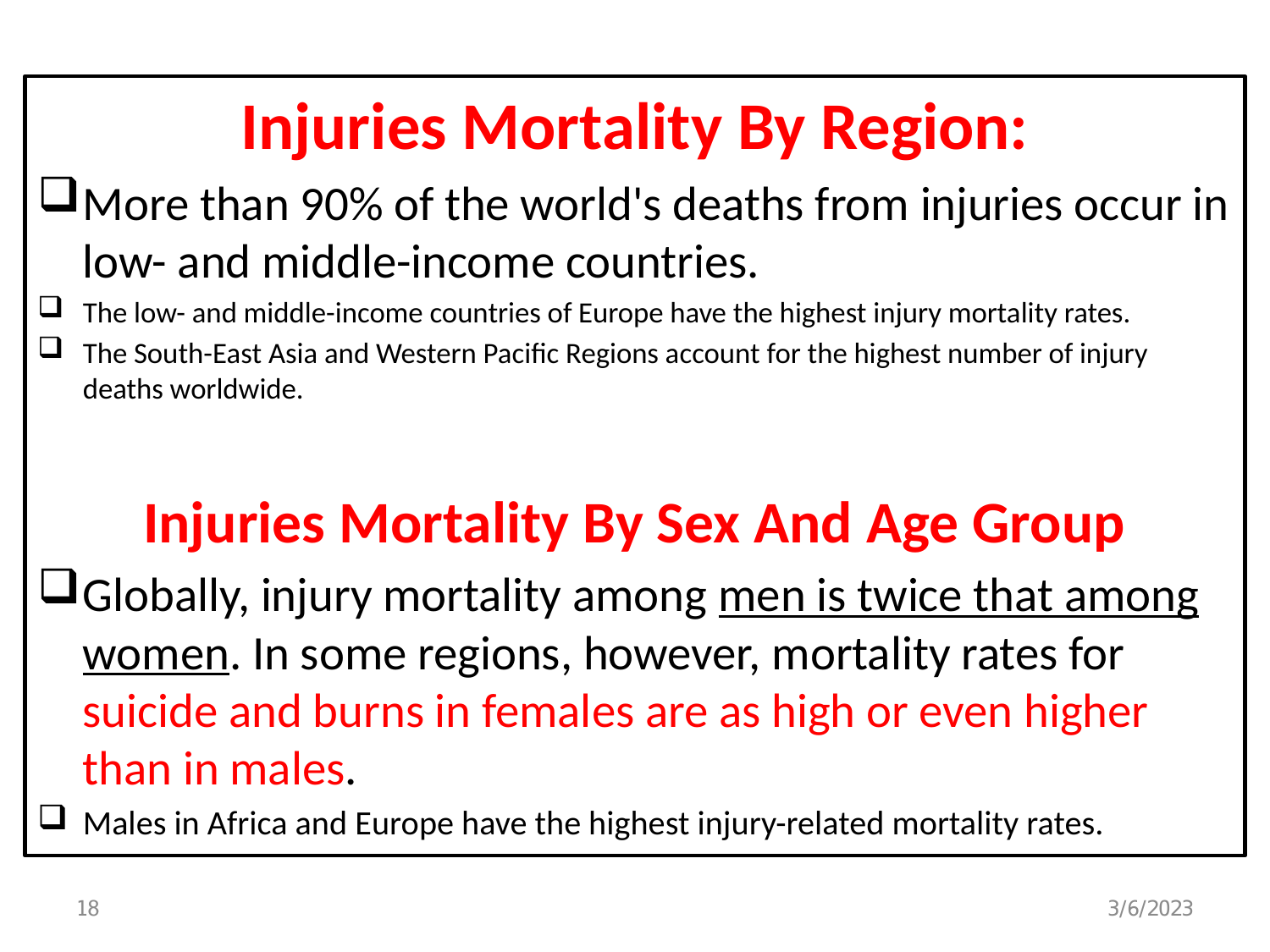

#
Injuries Mortality By Region:
More than 90% of the world's deaths from injuries occur in low- and middle-income countries.
The low- and middle-income countries of Europe have the highest injury mortality rates.
The South-East Asia and Western Pacific Regions account for the highest number of injury deaths worldwide.

Injuries Mortality By Sex And Age Group
Globally, injury mortality among men is twice that among women. In some regions, however, mortality rates for suicide and burns in females are as high or even higher than in males.
Males in Africa and Europe have the highest injury-related mortality rates.
18
3/6/2023